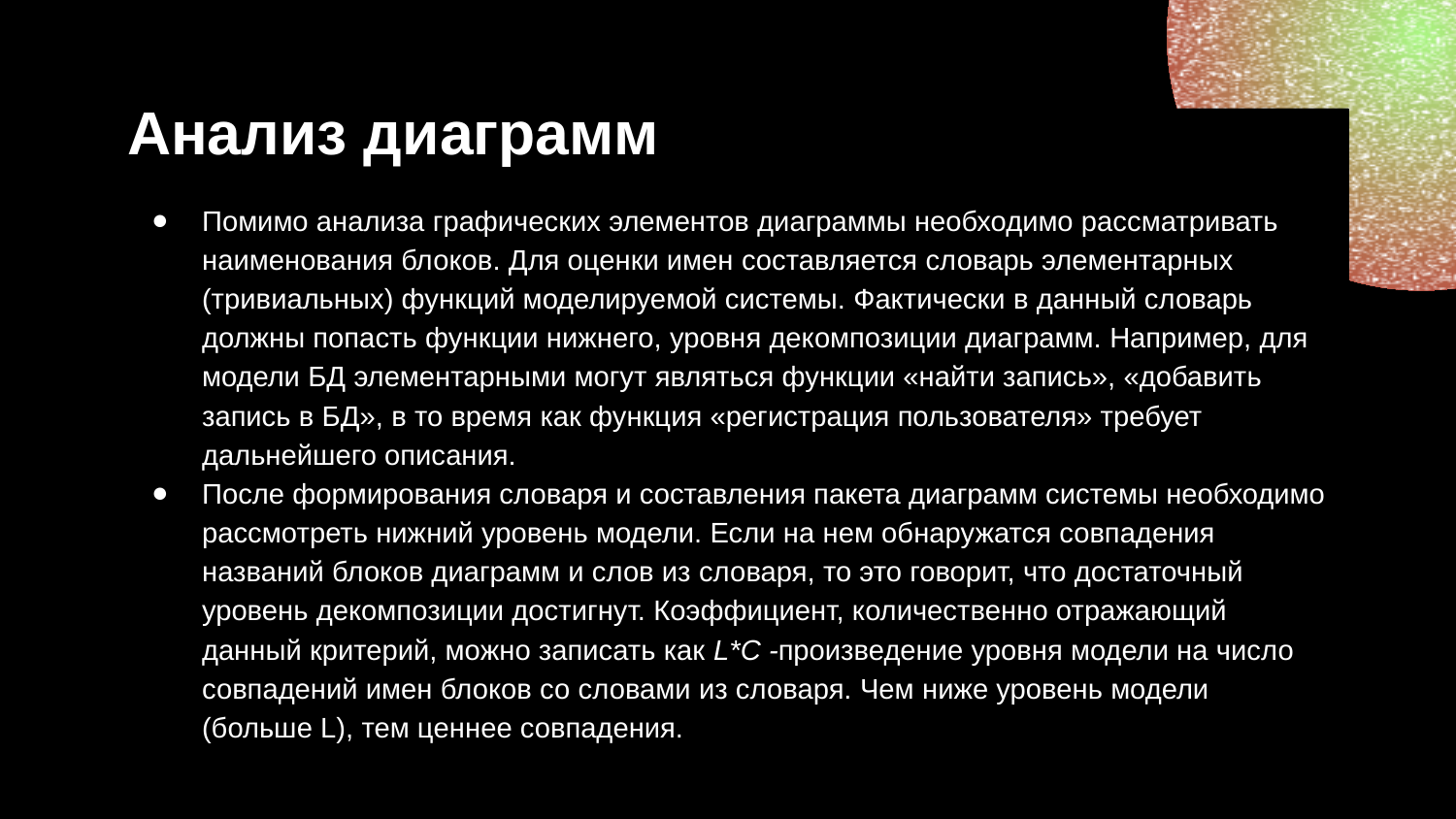

# Анализ диаграмм
Помимо анализа графических элементов диаграммы необходимо рассматривать наименования блоков. Для оценки имен составляется словарь элементарных (тривиальных) функций моделируемой системы. Фактически в данный словарь должны попасть функции нижнего, уровня декомпозиции диаграмм. Например, для модели БД элементарными могут являться функции «найти запись», «добавить запись в БД», в то время как функция «регистрация пользователя» требует дальнейшего описания.
После формирования словаря и составления пакета диаграмм системы необходимо рассмотреть нижний уровень модели. Если на нем обнаружатся совпадения названий блоков диаграмм и слов из словаря, то это говорит, что достаточный уровень декомпозиции достигнут. Коэффициент, количественно отражающий данный критерий, можно записать как L*C -произведение уровня модели на число совпадений имен блоков со словами из словаря. Чем ниже уровень модели (больше L), тем ценнее совпадения.